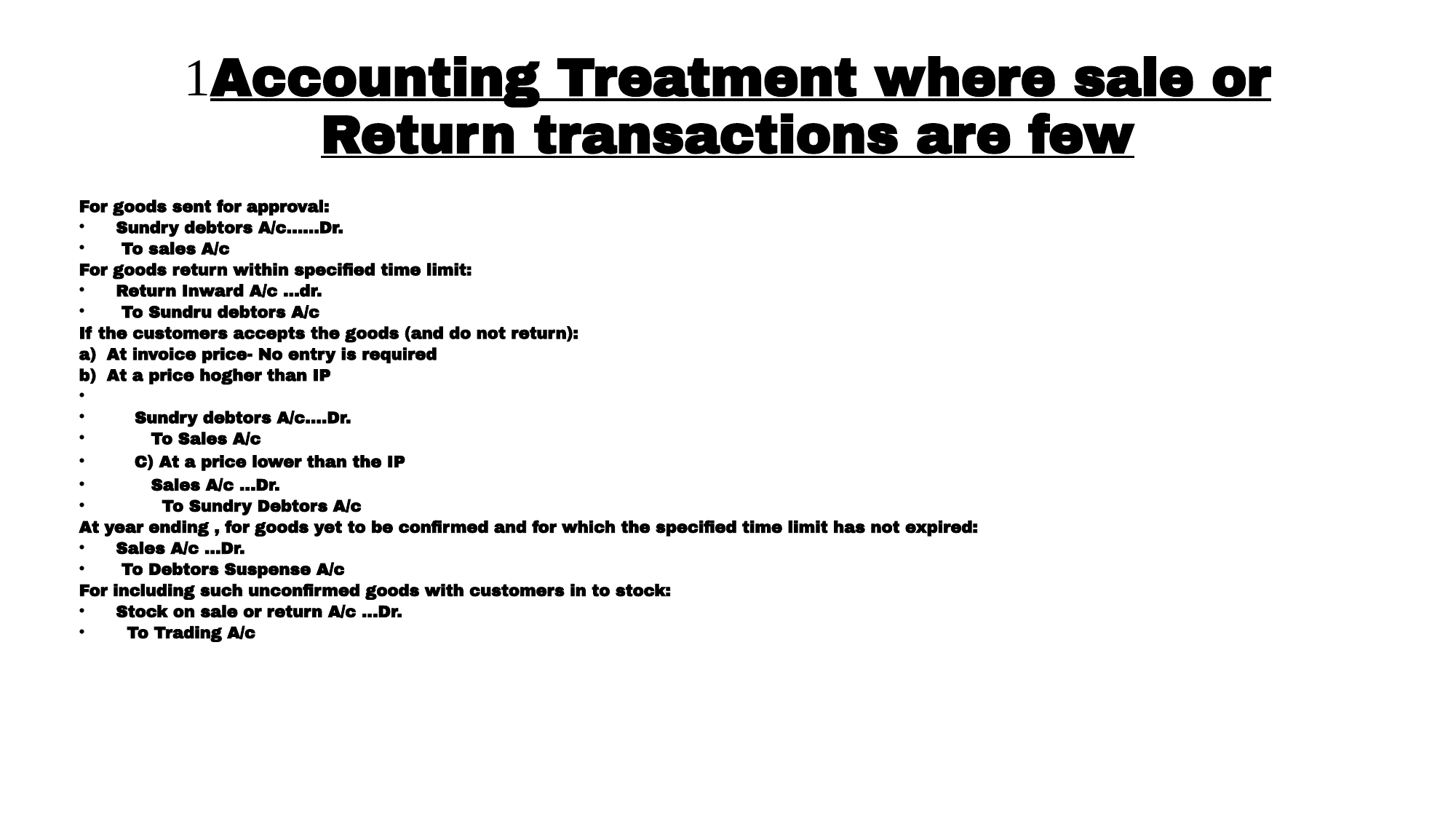

# 1Accounting Treatment where sale or Return transactions are few

For goods sent for approval:
Sundry debtors A/c……Dr.
 To sales A/c
For goods return within specified time limit:
Return Inward A/c …dr.
 To Sundru debtors A/c
If the customers accepts the goods (and do not return):
At invoice price- No entry is required
At a price hogher than IP

Sundry debtors A/c….Dr.
   To Sales A/c
          C) At a price lower than the IP
   Sales A/c …Dr.
     To Sundry Debtors A/c
At year ending , for goods yet to be confirmed and for which the specified time limit has not expired:
Sales A/c …Dr.
 To Debtors Suspense A/c
For including such unconfirmed goods with customers in to stock:
Stock on sale or return A/c …Dr.
  To Trading A/c